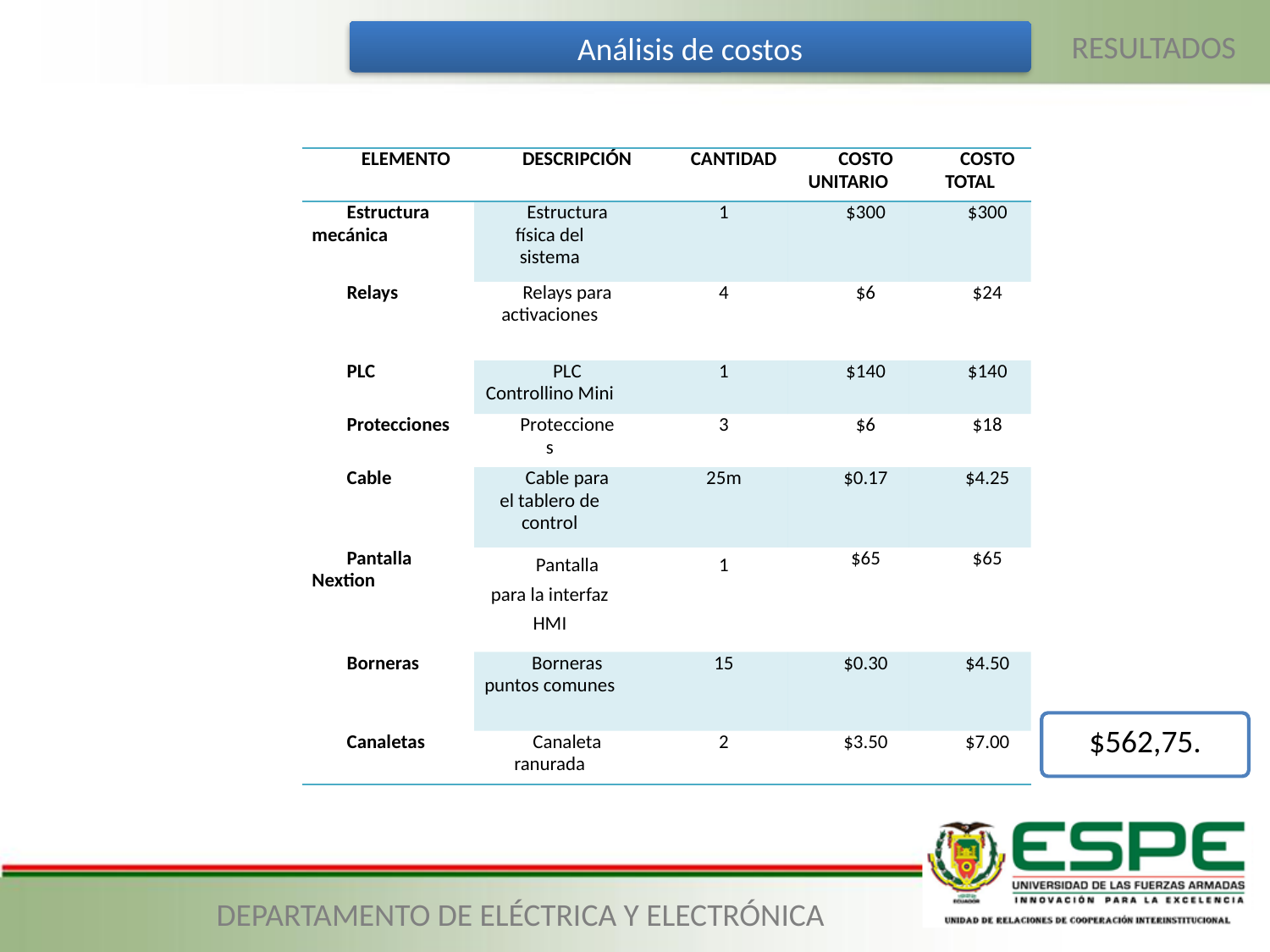

Análisis de costos
RESULTADOS
| ELEMENTO | DESCRIPCIÓN |  | CANTIDAD | COSTO UNITARIO | COSTO TOTAL |
| --- | --- | --- | --- | --- | --- |
| Estructura mecánica | Estructura física del sistema | 1 |  | $300 | $300 |
| Relays | Relays para activaciones | 4 |  | $6 | $24 |
| PLC | PLC Controllino Mini | 1 |  | $140 | $140 |
| Protecciones | Protecciones | 3 |  | $6 | $18 |
| Cable | Cable para el tablero de control | 25m |  | $0.17 | $4.25 |
| Pantalla Nextion | Pantalla para la interfaz HMI | 1 |  | $65 | $65 |
| Borneras | Borneras puntos comunes | 15 |  | $0.30 | $4.50 |
| Canaletas | Canaleta ranurada | 2 |  | $3.50 | $7.00 |
$562,75.
DEPARTAMENTO DE ELÉCTRICA Y ELECTRÓNICA